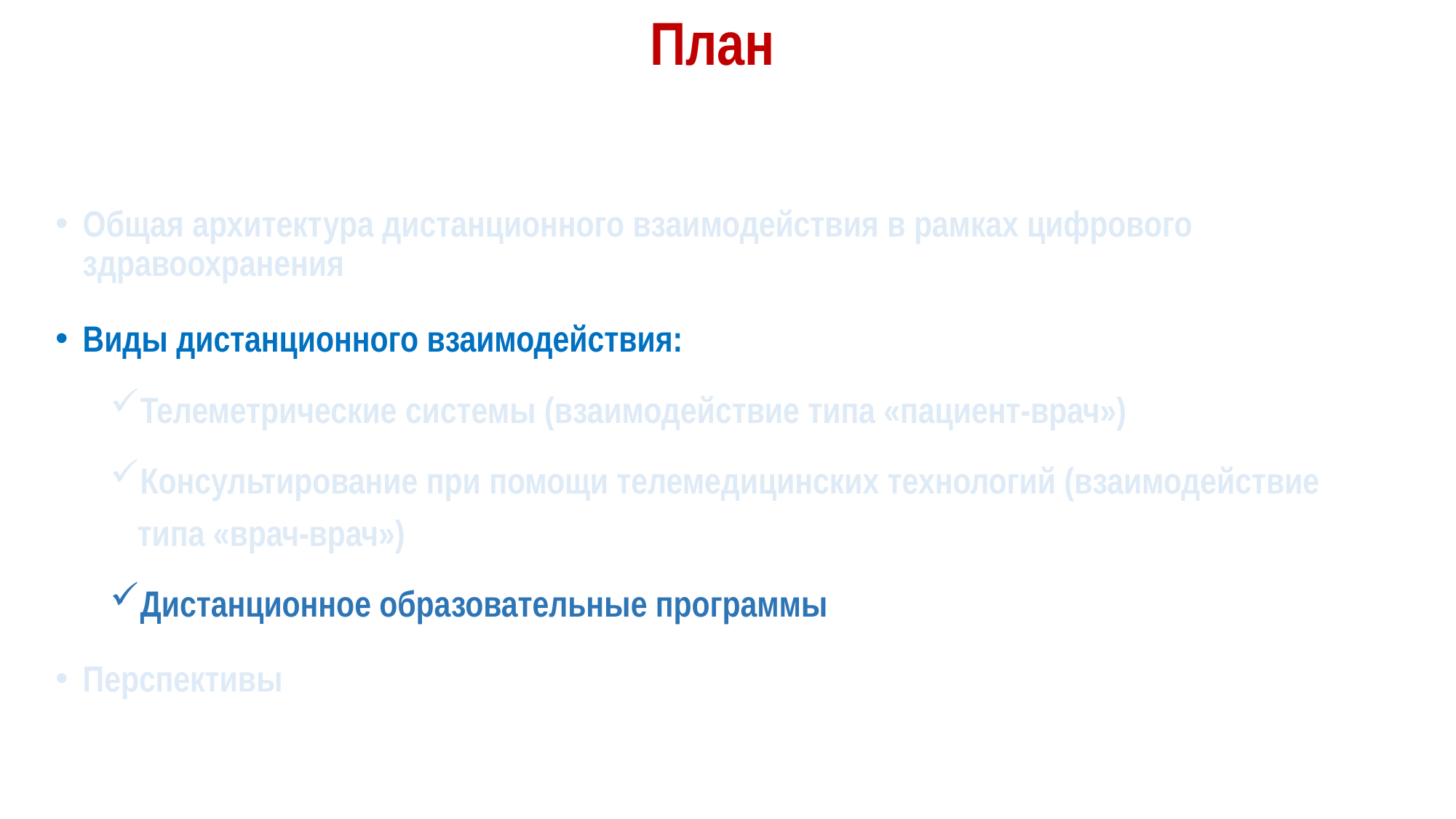

План
Общая архитектура дистанционного взаимодействия в рамках цифрового здравоохранения
Виды дистанционного взаимодействия:
Телеметрические системы (взаимодействие типа «пациент-врач»)
Консультирование при помощи телемедицинских технологий (взаимодействие типа «врач-врач»)
Дистанционное образовательные программы
Перспективы